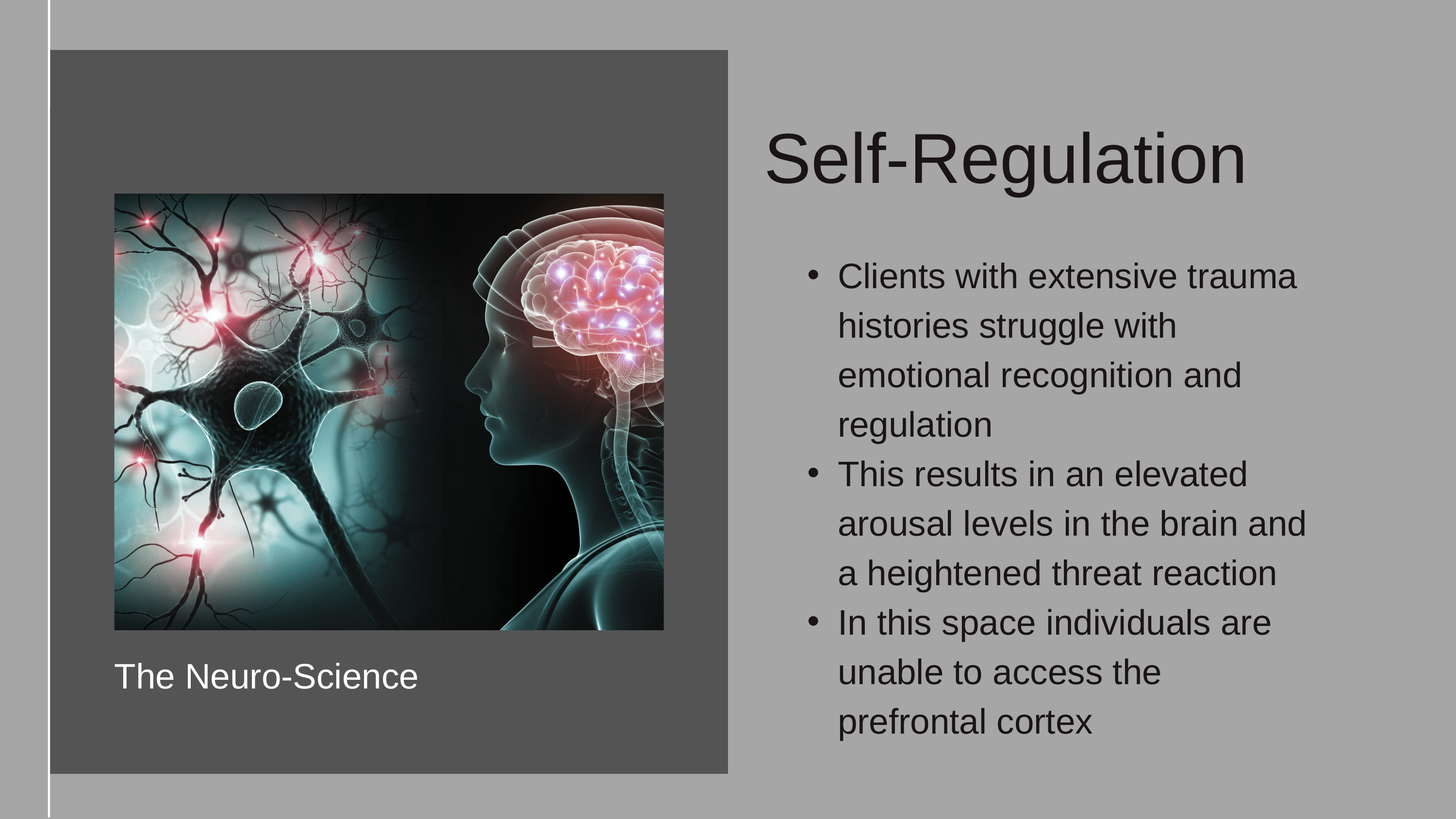

Self-Regulation

Clients with extensive trauma histories struggle with emotional recognition and regulation
This results in an elevated arousal levels in the brain and a heightened threat reaction
In this space individuals are unable to access the prefrontal cortex

The Neuro-Science